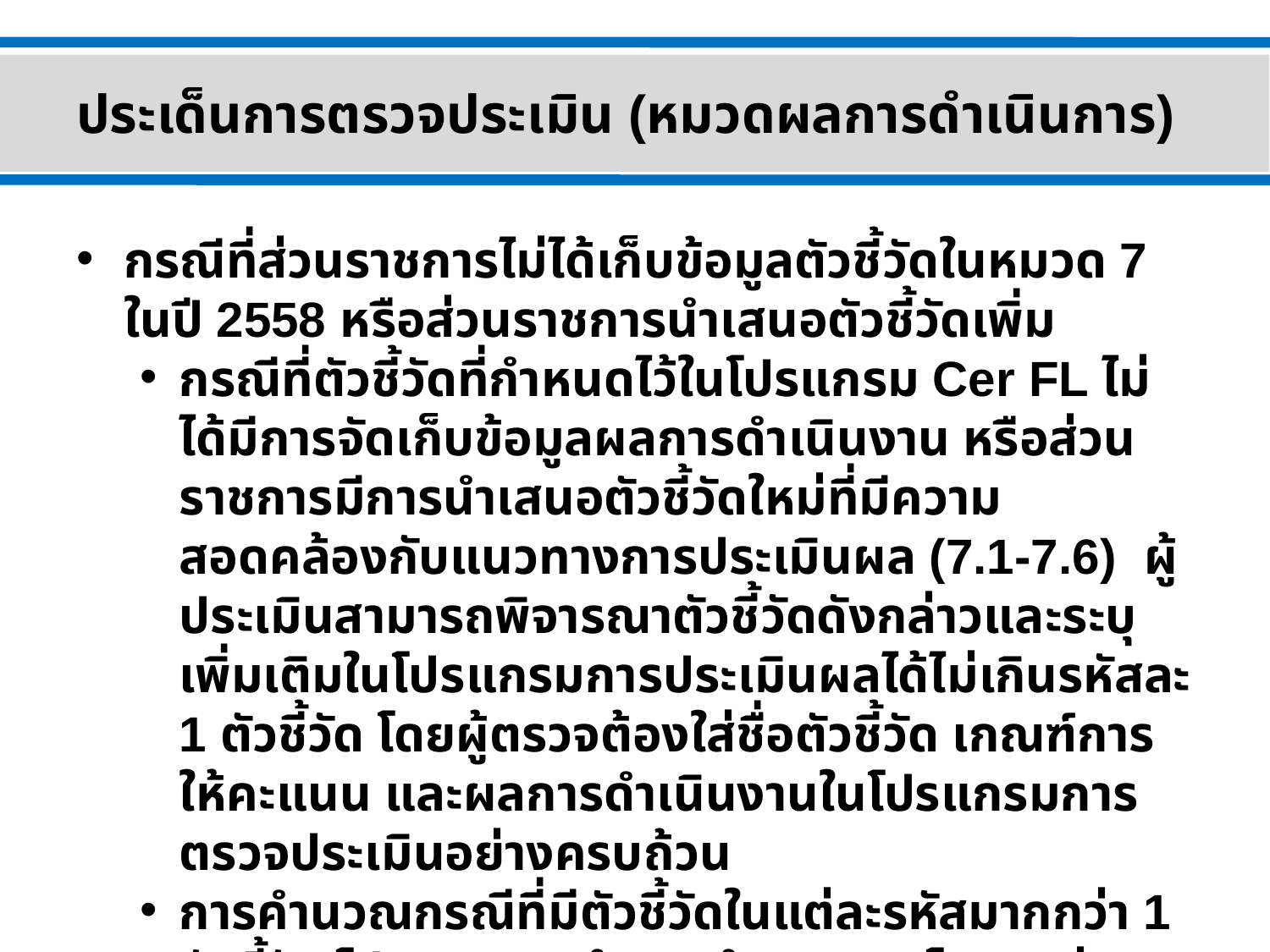

ประเด็นการตรวจประเมิน (หมวดผลการดำเนินการ)
กรณีที่ส่วนราชการไม่ได้เก็บข้อมูลตัวชี้วัดในหมวด 7 ในปี 2558 หรือส่วนราชการนำเสนอตัวชี้วัดเพิ่ม
กรณีที่ตัวชี้วัดที่กำหนดไว้ในโปรแกรม Cer FL ไม่ได้มีการจัดเก็บข้อมูลผลการดำเนินงาน หรือส่วนราชการมีการนำเสนอตัวชี้วัดใหม่ที่มีความสอดคล้องกับแนวทางการประเมินผล (7.1-7.6)  ผู้ประเมินสามารถพิจารณาตัวชี้วัดดังกล่าวและระบุเพิ่มเติมในโปรแกรมการประเมินผลได้ไม่เกินรหัสละ 1 ตัวชี้วัด โดยผู้ตรวจต้องใส่ชื่อตัวชี้วัด เกณฑ์การให้คะแนน และผลการดำเนินงานในโปรแกรมการตรวจประเมินอย่างครบถ้วน
การคำนวณกรณีที่มีตัวชี้วัดในแต่ละรหัสมากกว่า 1 ตัวชี้วัด โปรแกรมจะทำการคำนวณผลโดยหาค่าเฉลี่ยของผลการดำเนินงานที่เกิดขึ้น โดยให้น้ำหนักความสำคัญของแต่ละเท่ากัน